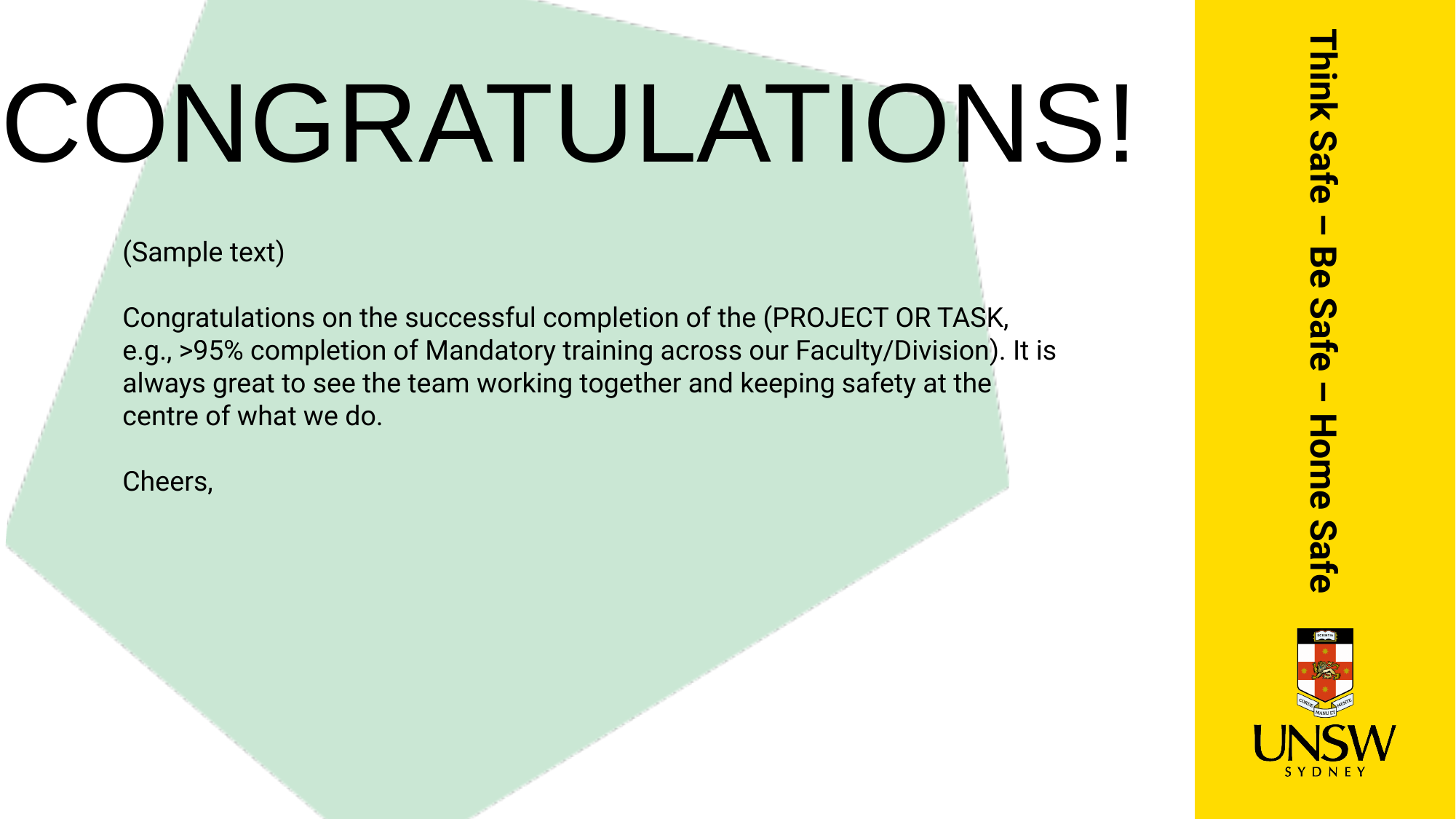

# CONGRATULATIONS!
(Sample text)

Congratulations on the successful completion of the (PROJECT OR TASK, e.g., >95% completion of Mandatory training across our Faculty/Division). It is always great to see the team working together and keeping safety at the centre of what we do.

Cheers,